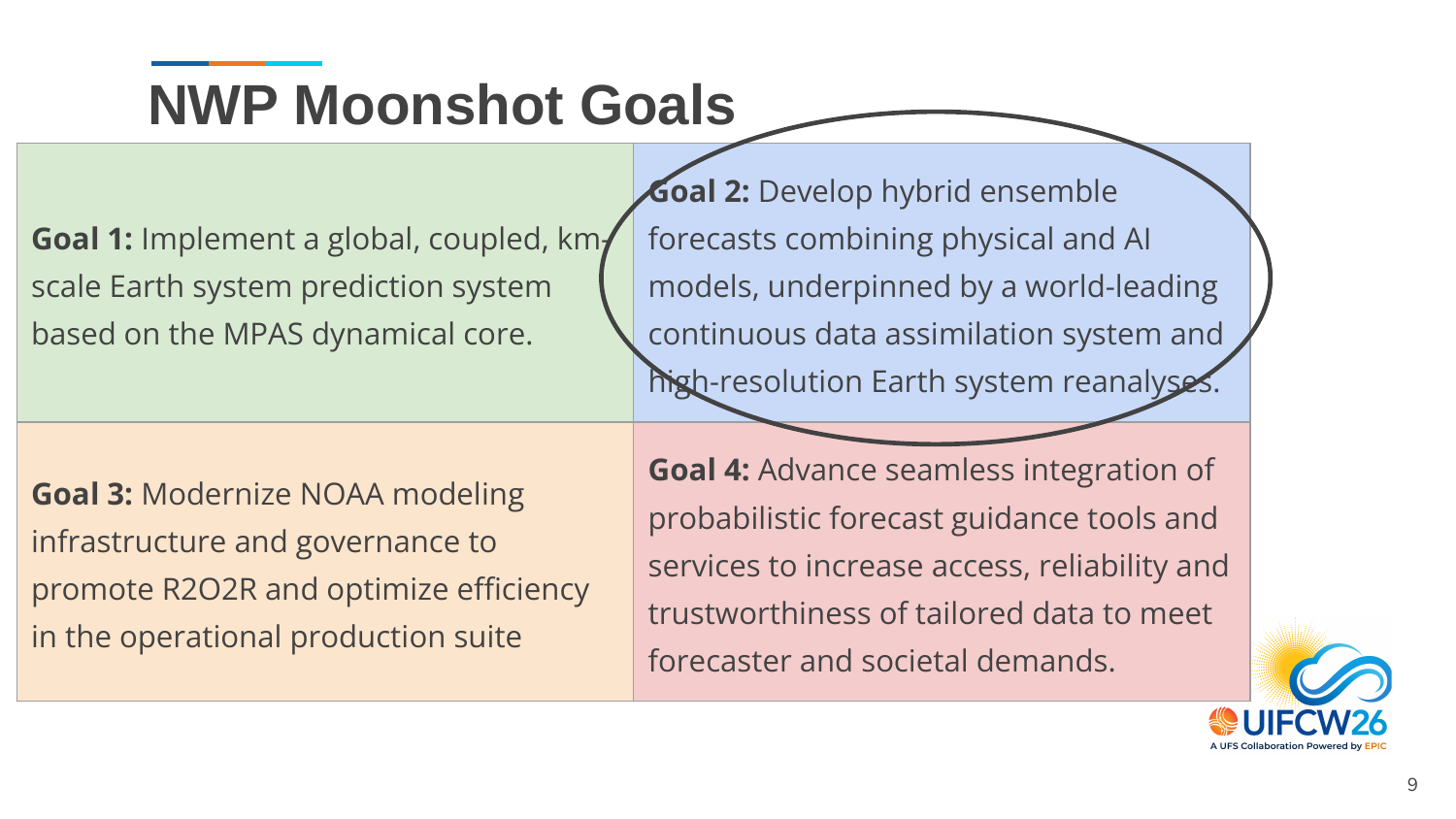

# NWP Moonshot Goals

| Goal 1: Implement a global, coupled, km-scale Earth system prediction system based on the MPAS dynamical core. | Goal 2: Develop hybrid ensemble forecasts combining physical and AI models, underpinned by a world-leading continuous data assimilation system and high-resolution Earth system reanalyses. |
| --- | --- |
| Goal 3: Modernize NOAA modeling infrastructure and governance to promote R2O2R and optimize efficiency in the operational production suite | Goal 4: Advance seamless integration of probabilistic forecast guidance tools and services to increase access, reliability and trustworthiness of tailored data to meet forecaster and societal demands. |
9